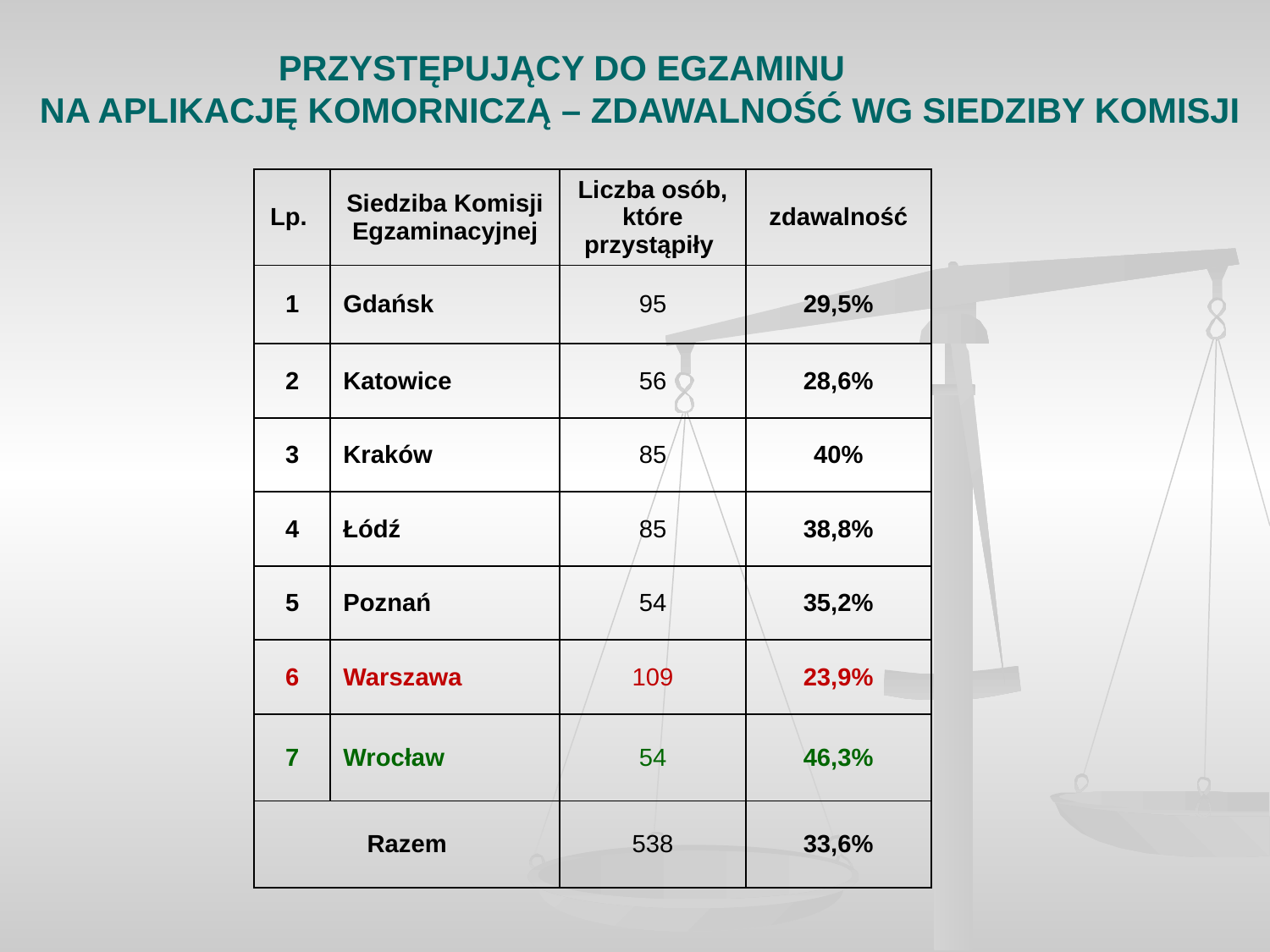

PRZYSTĘPUJĄCY DO EGZAMINU
 NA APLIKACJĘ KOMORNICZĄ – ZDAWALNOŚĆ WG SIEDZIBY KOMISJI
| Lp. | Siedziba Komisji Egzaminacyjnej | Liczba osób, które przystąpiły | zdawalność |
| --- | --- | --- | --- |
| 1 | Gdańsk | 95 | 29,5% |
| 2 | Katowice | 56 | 28,6% |
| 3 | Kraków | 85 | 40% |
| 4 | Łódź | 85 | 38,8% |
| 5 | Poznań | 54 | 35,2% |
| 6 | Warszawa | 109 | 23,9% |
| 7 | Wrocław | 54 | 46,3% |
| Razem |  | 538 | 33,6% |